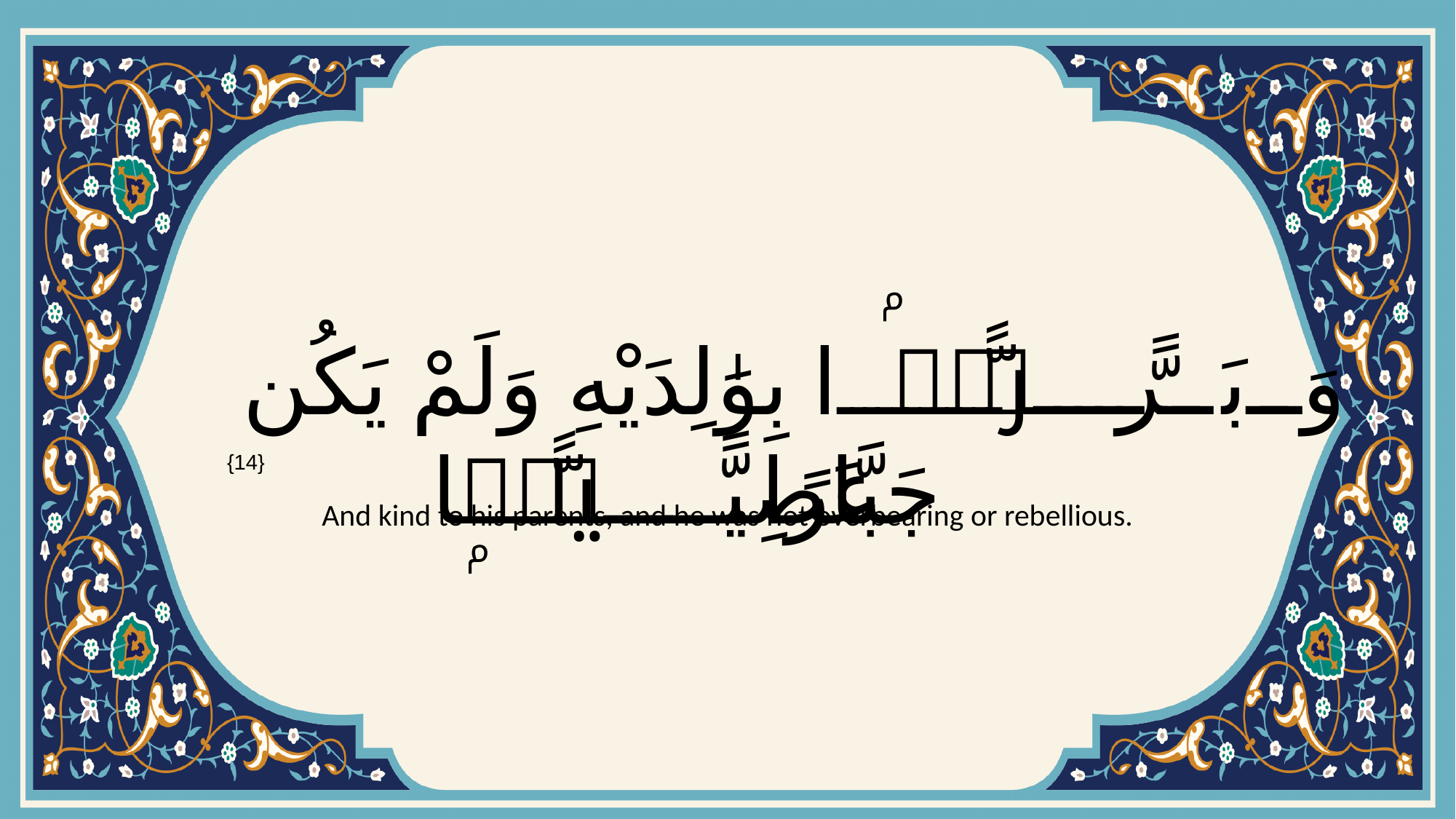

# وَبَرًّۢا بِوَٰلِدَيْهِ وَلَمْ يَكُن جَبَّارًا عَصِيًّۭا
{14}
And kind to his parents, and he was not overbearing or rebellious.